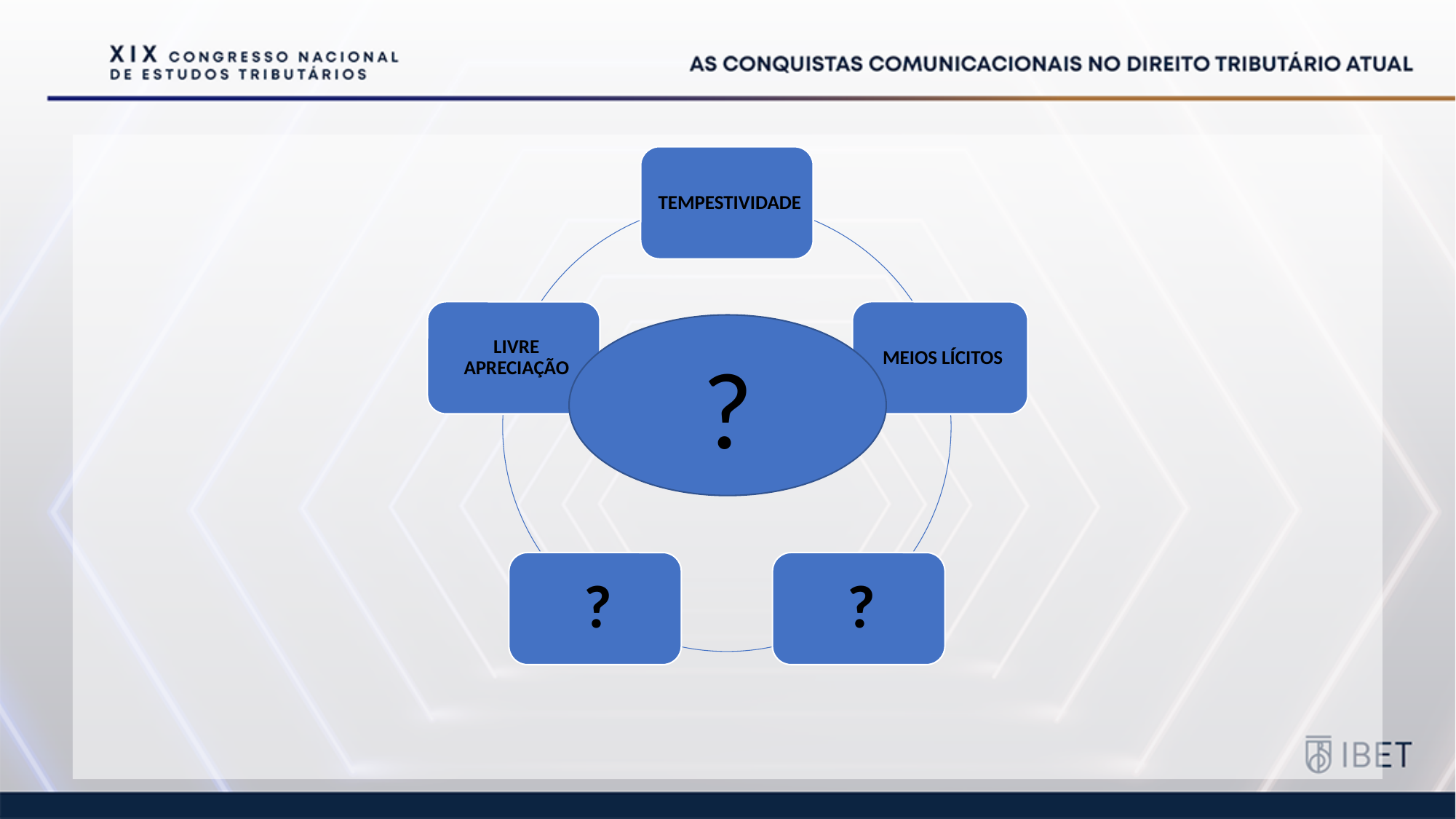

#

TEMPESTIVIDADE
MEIOS LÍCITOS
?
?
LIVRE APRECIAÇÃO
?